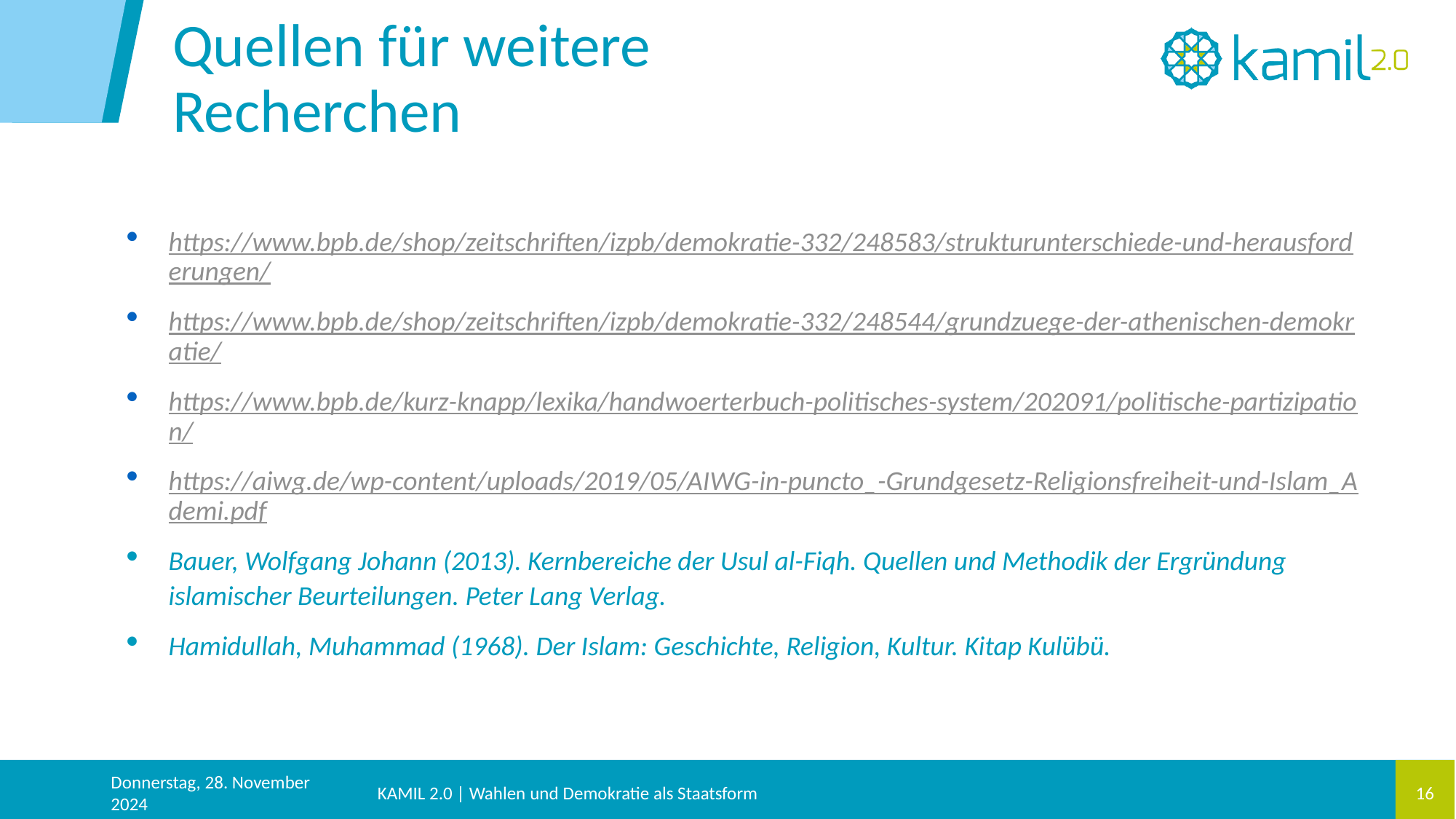

Quellen für weitere Recherchen
https://www.bpb.de/shop/zeitschriften/izpb/demokratie-332/248583/strukturunterschiede-und-herausforderungen/
https://www.bpb.de/shop/zeitschriften/izpb/demokratie-332/248544/grundzuege-der-athenischen-demokratie/
https://www.bpb.de/kurz-knapp/lexika/handwoerterbuch-politisches-system/202091/politische-partizipation/
https://aiwg.de/wp-content/uploads/2019/05/AIWG-in-puncto_-Grundgesetz-Religionsfreiheit-und-Islam_Ademi.pdf
Bauer, Wolfgang Johann (2013). Kernbereiche der Usul al-Fiqh. Quellen und Methodik der Ergründung islamischer Beurteilungen. Peter Lang Verlag.
Hamidullah, Muhammad (1968). Der Islam: Geschichte, Religion, Kultur. Kitap Kulübü.

Donnerstag, 28. November 2024
KAMIL 2.0 | Wahlen und Demokratie als Staatsform
16